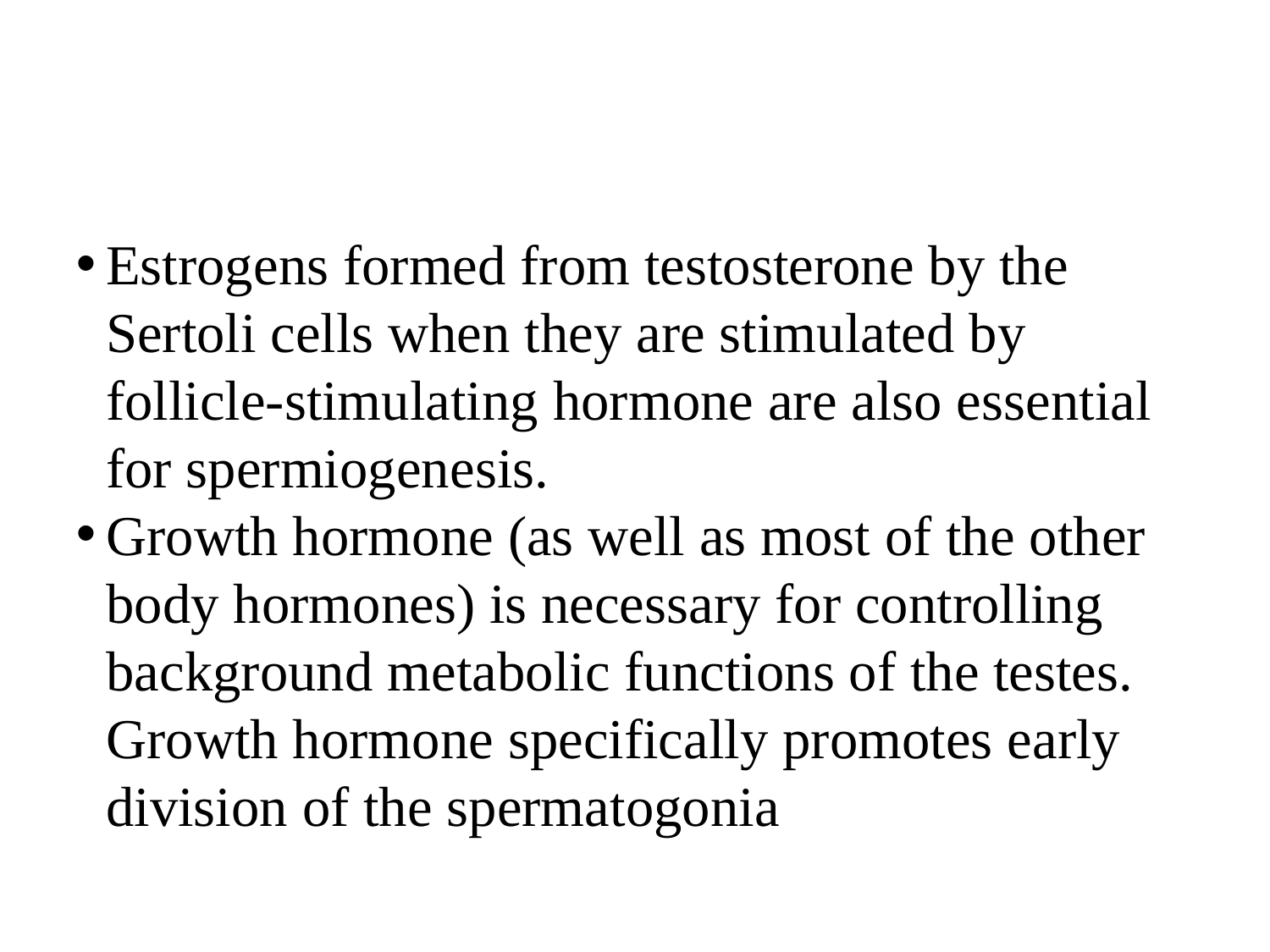

Estrogens formed from testosterone by the Sertoli cells when they are stimulated by follicle-stimulating hormone are also essential for spermiogenesis.
Growth hormone (as well as most of the other body hormones) is necessary for controlling background metabolic functions of the testes. Growth hormone specifically promotes early division of the spermatogonia